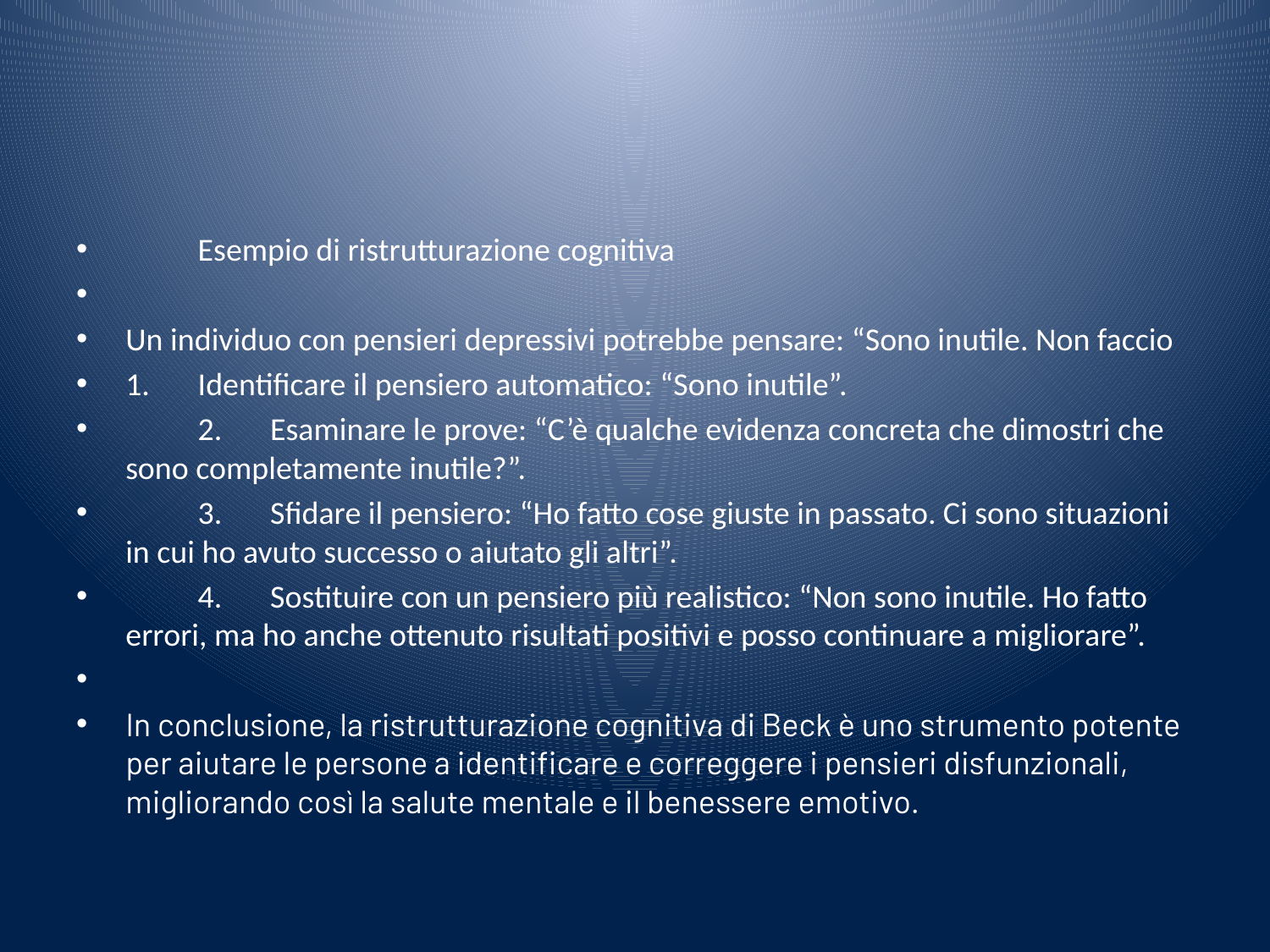

#
	Esempio di ristrutturazione cognitiva

Un individuo con pensieri depressivi potrebbe pensare: “Sono inutile. Non faccio
1.	Identificare il pensiero automatico: “Sono inutile”.
	2.	Esaminare le prove: “C’è qualche evidenza concreta che dimostri che sono completamente inutile?”.
	3.	Sfidare il pensiero: “Ho fatto cose giuste in passato. Ci sono situazioni in cui ho avuto successo o aiutato gli altri”.
	4.	Sostituire con un pensiero più realistico: “Non sono inutile. Ho fatto errori, ma ho anche ottenuto risultati positivi e posso continuare a migliorare”.

In conclusione, la ristrutturazione cognitiva di Beck è uno strumento potente per aiutare le persone a identificare e correggere i pensieri disfunzionali, migliorando così la salute mentale e il benessere emotivo.